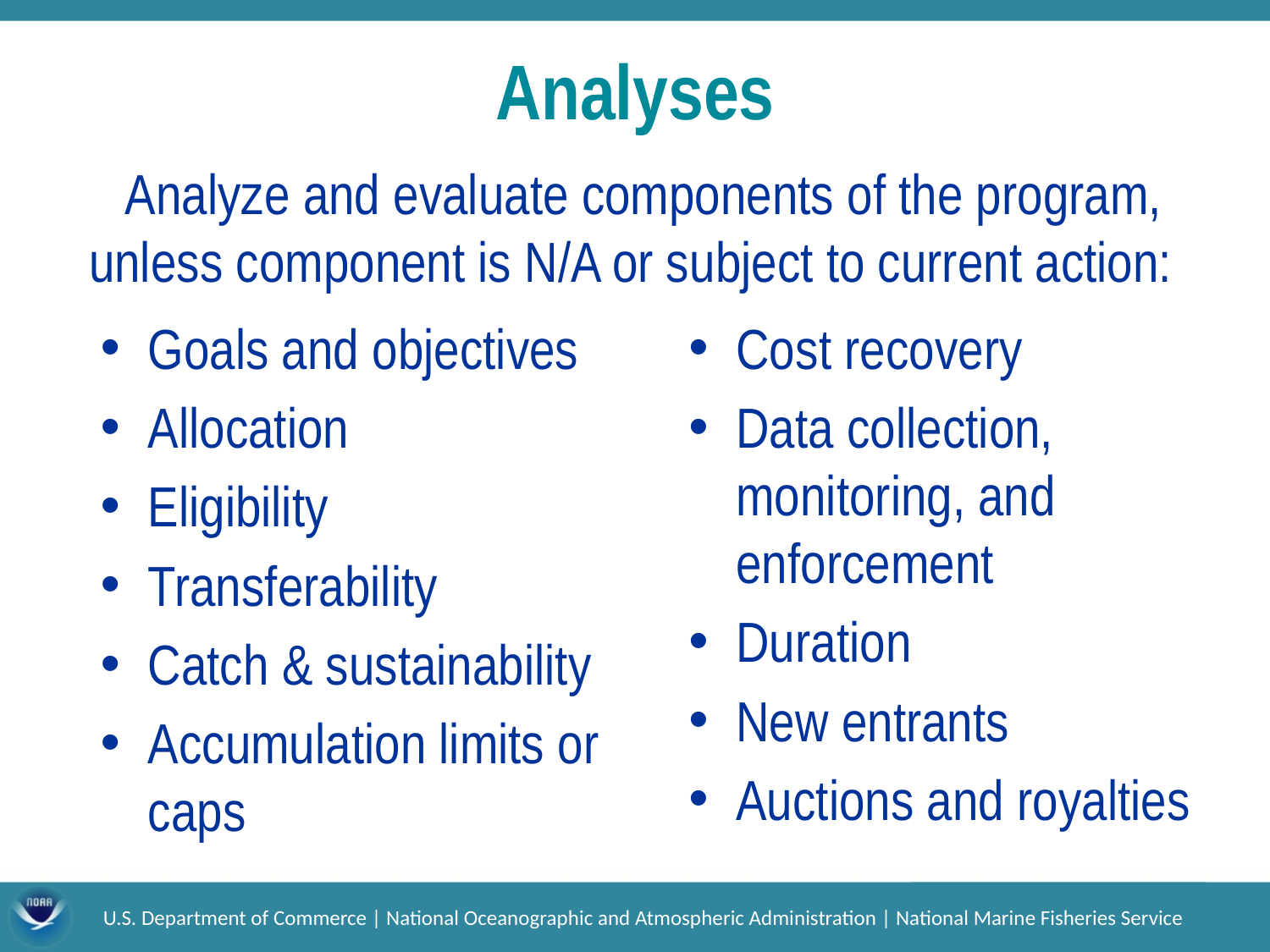

# Analyses
Analyze and evaluate components of the program, unless component is N/A or subject to current action:
Goals and objectives
Allocation
Eligibility
Transferability
Catch & sustainability
Accumulation limits or caps

Cost recovery
Data collection, monitoring, and enforcement
Duration
New entrants
Auctions and royalties